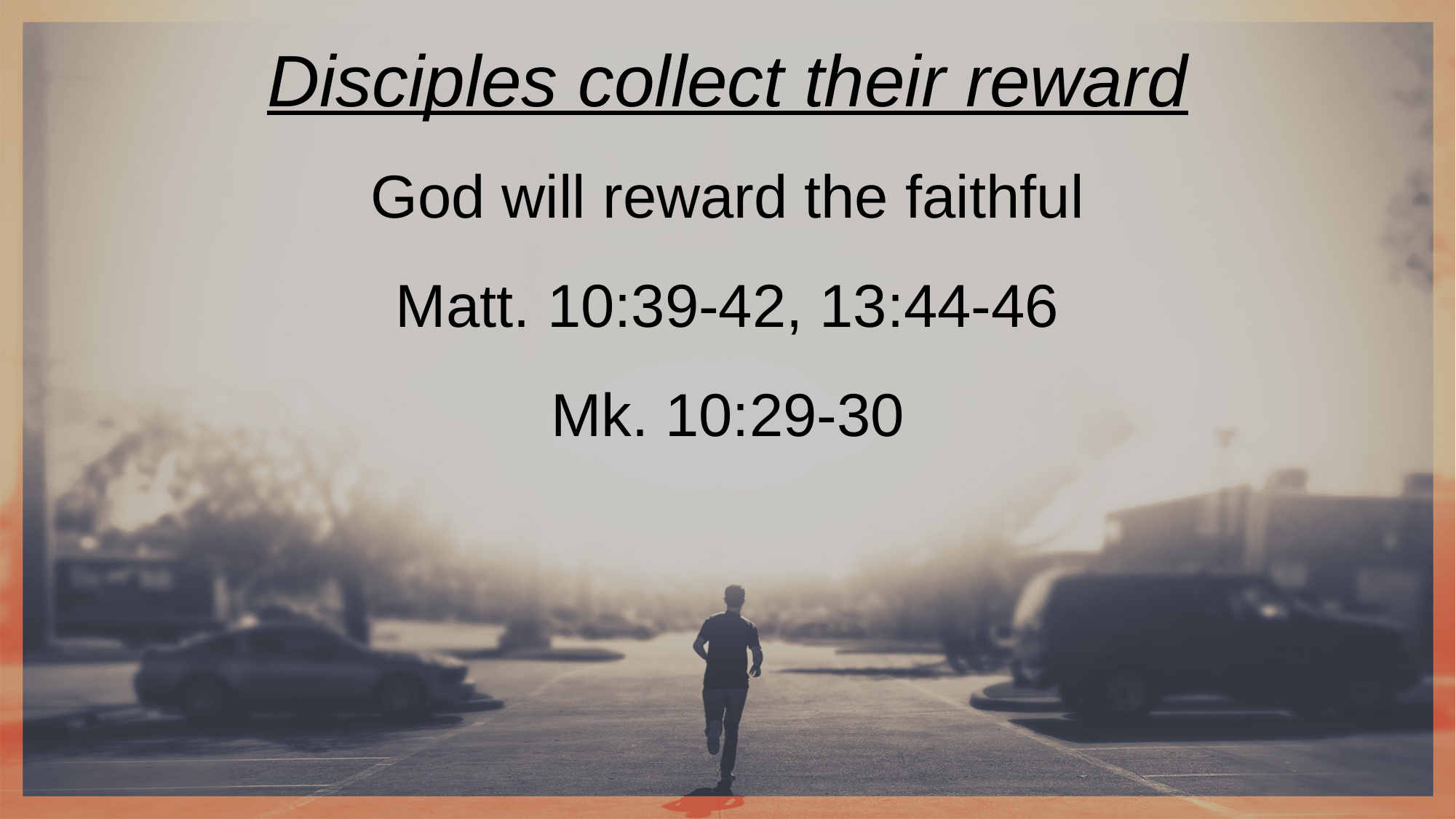

Disciples collect their reward
God will reward the faithful
Matt. 10:39-42, 13:44-46
Mk. 10:29-30